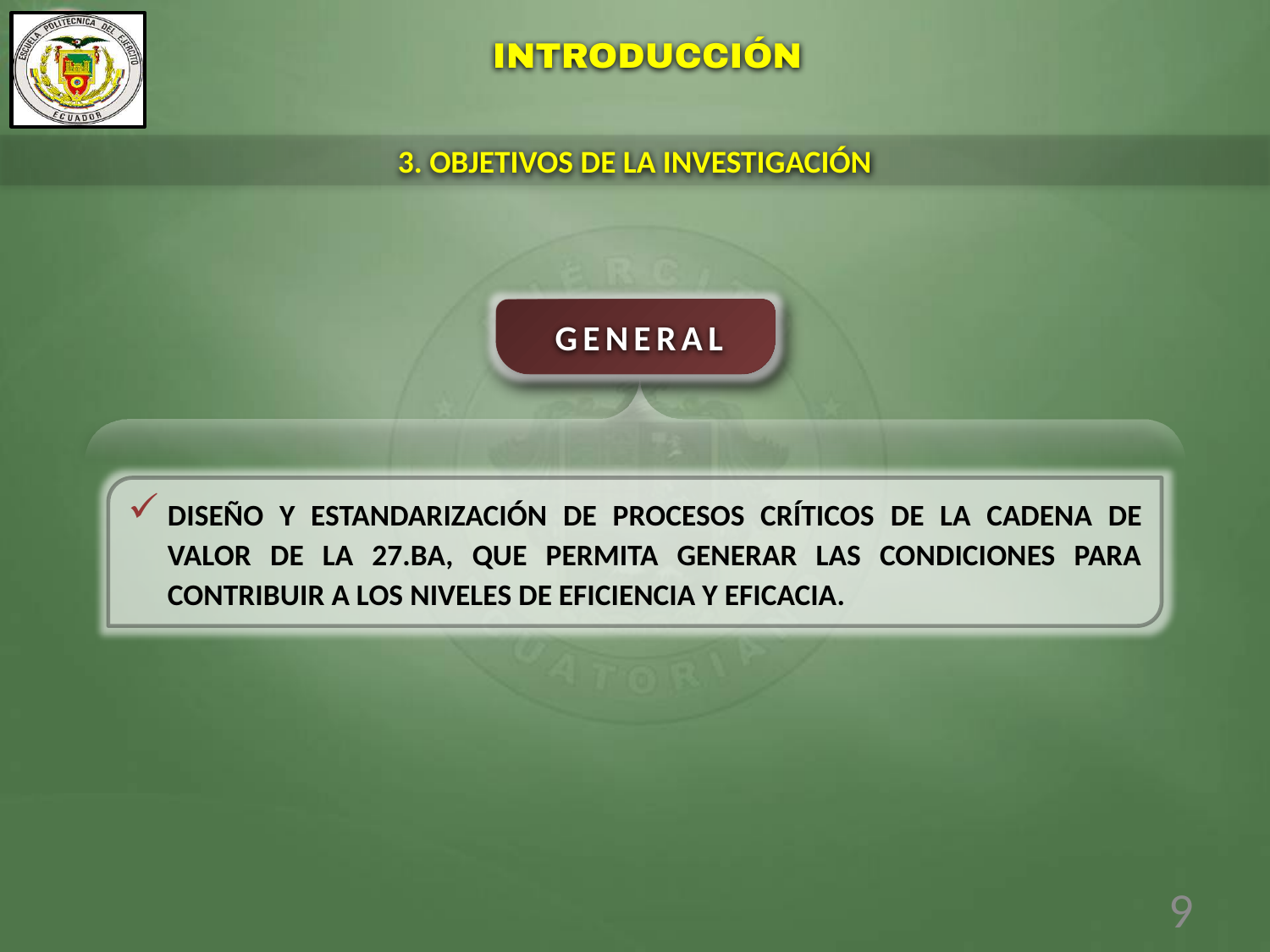

INTRODUCCIÓN
3. OBJETIVOS DE LA INVESTIGACIÓN

GENERAL
DISEÑO Y ESTANDARIZACIÓN DE PROCESOS CRÍTICOS DE LA CADENA DE VALOR DE LA 27.BA, QUE PERMITA GENERAR LAS CONDICIONES PARA CONTRIBUIR A LOS NIVELES DE EFICIENCIA Y EFICACIA.
9